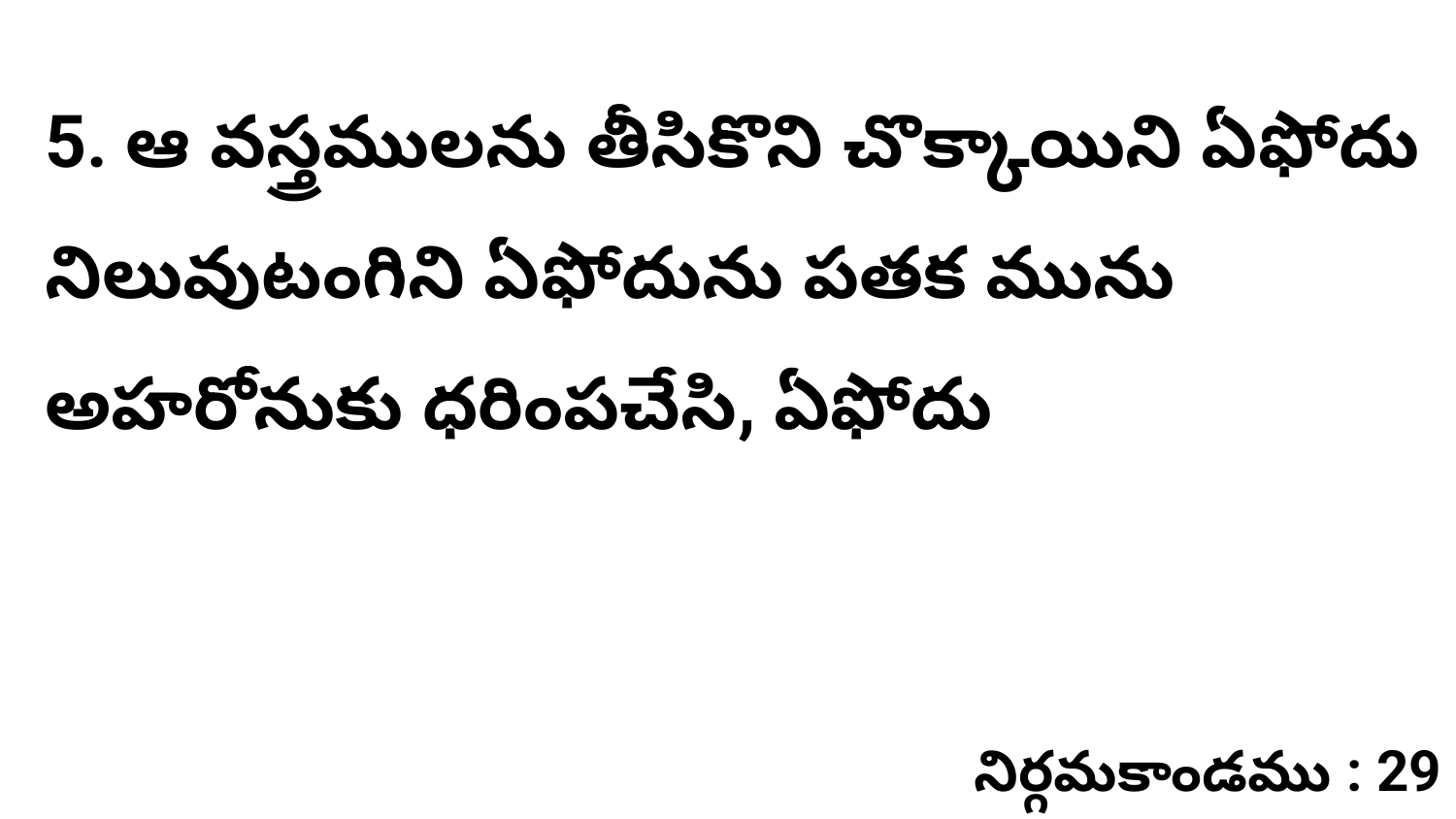

5. ఆ వస్త్రములను తీసికొని చొక్కాయిని ఏఫోదు నిలువుటంగిని ఏఫోదును పతక మును అహరోనుకు ధరింపచేసి, ఏఫోదు
నిర్గమకాండము : 29